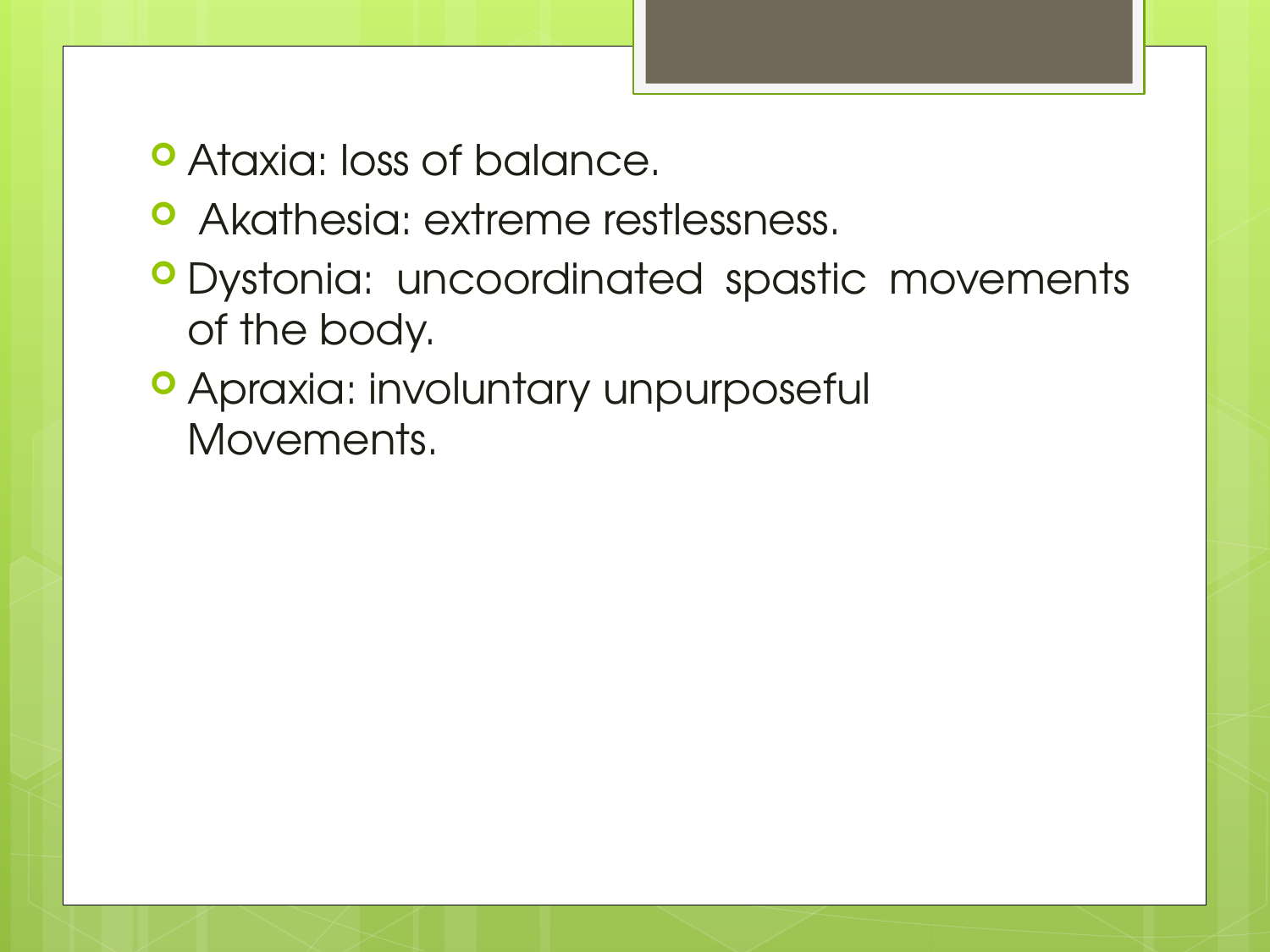

Ataxia: loss of balance.
 Akathesia: extreme restlessness.
Dystonia: uncoordinated spastic movements of the body.
Apraxia: involuntary unpurposeful Movements.